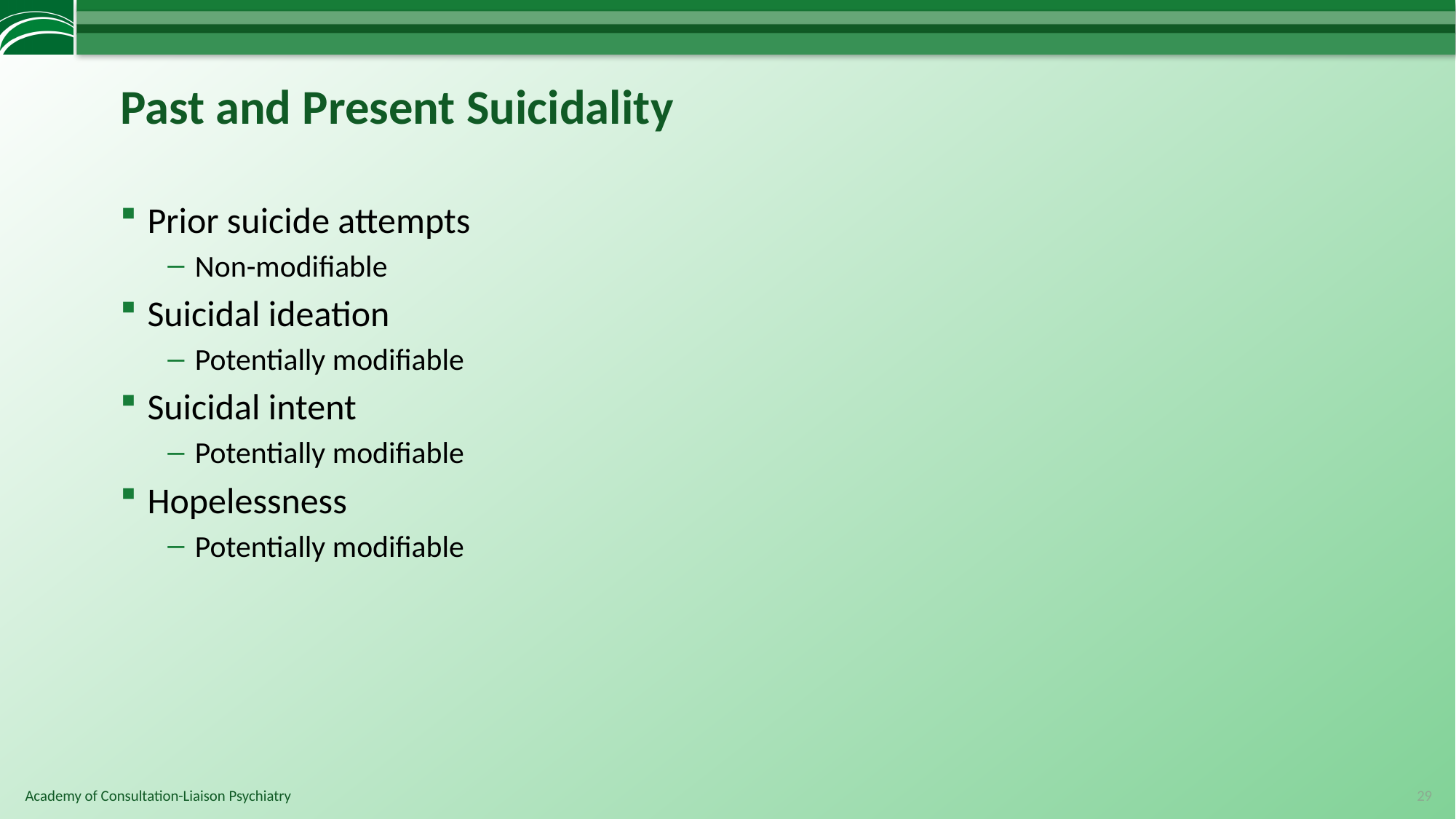

# Past and Present Suicidality
Prior suicide attempts
Non-modifiable
Suicidal ideation
Potentially modifiable
Suicidal intent
Potentially modifiable
Hopelessness
Potentially modifiable
29